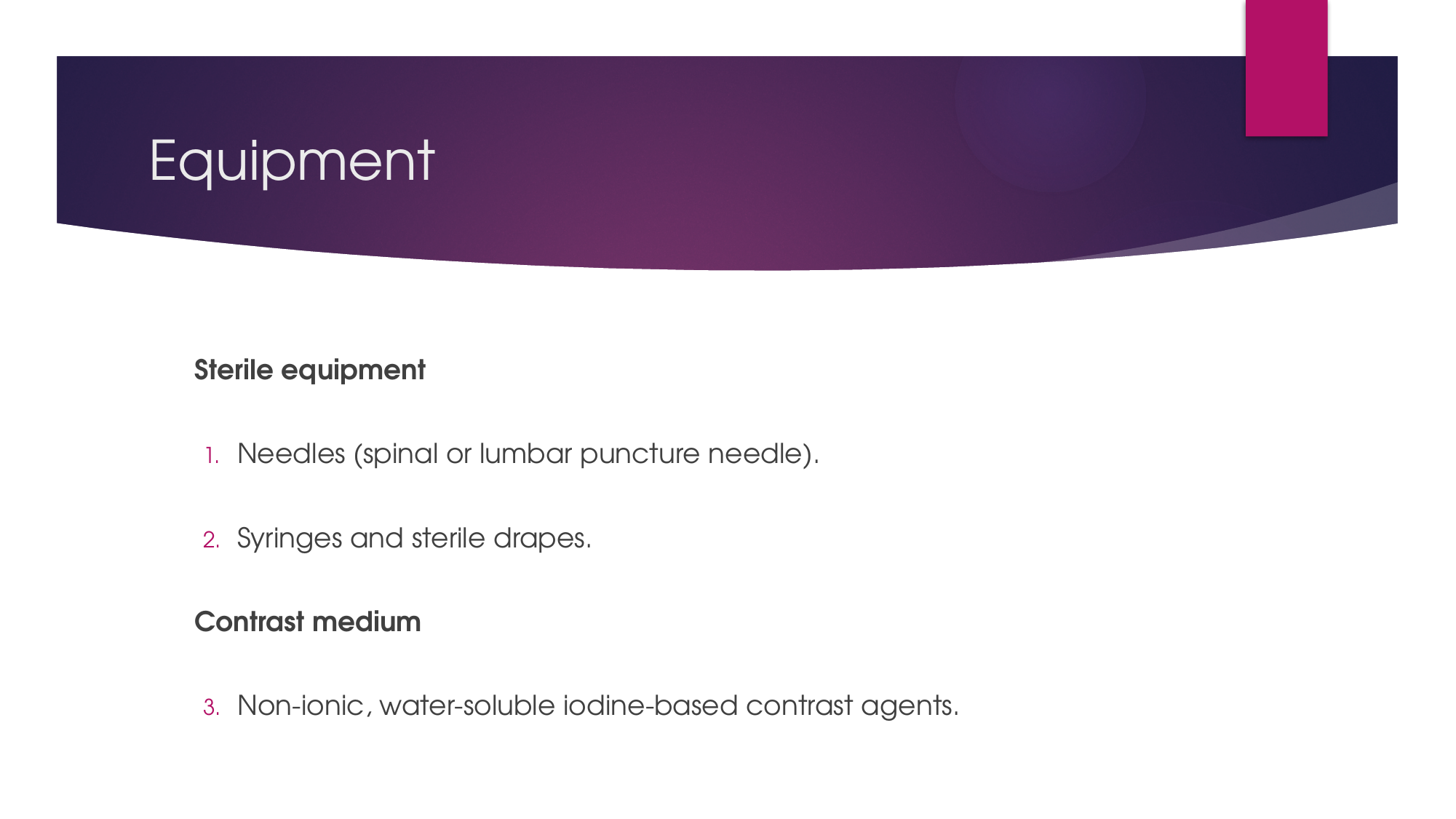

# Equipment
      Sterile equipment
Needles (spinal or lumbar puncture needle).
Syringes and sterile drapes.
      Contrast medium
Non-ionic, water-soluble iodine-based contrast agents.